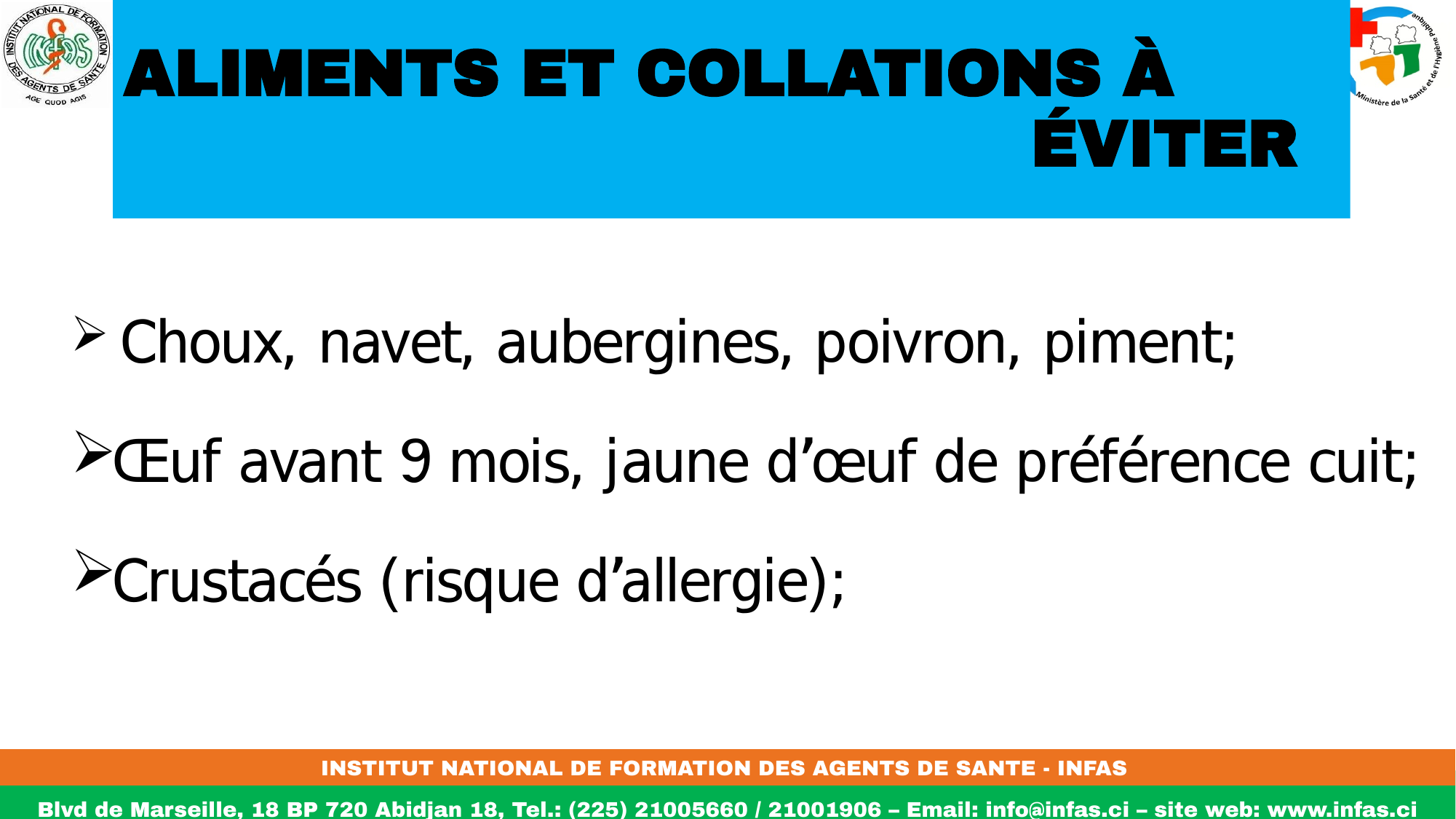

# ALIMENTS ET COLLATIONS À                                 ÉVITER
 Choux, navet, aubergines, poivron, piment;
Œuf avant 9 mois, jaune d’œuf de préférence cuit;
Crustacés (risque d’allergie);